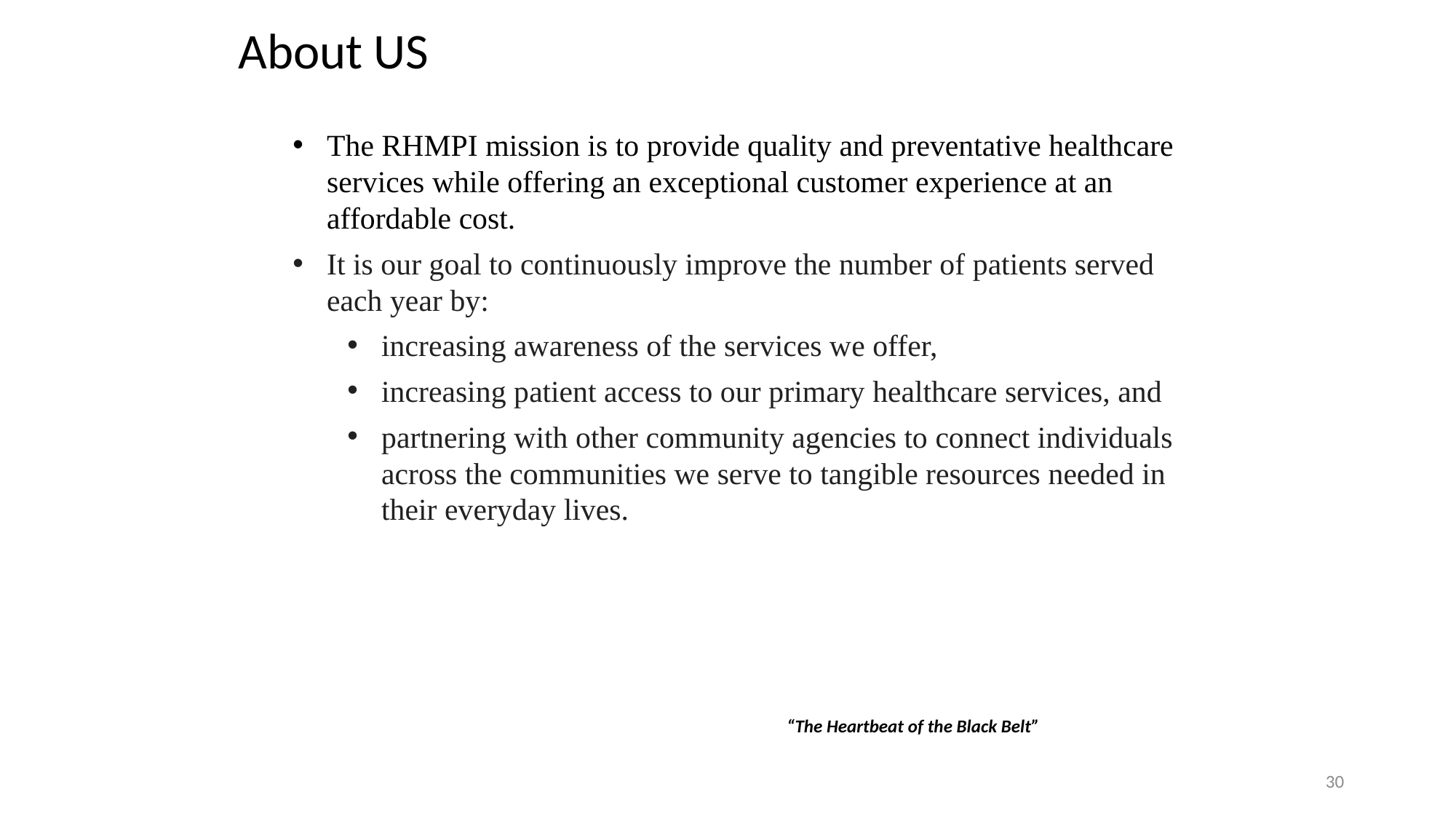

# About US

The RHMPI mission is to provide quality and preventative healthcare services while offering an exceptional customer experience at an affordable cost.
It is our goal to continuously improve the number of patients served each year by:
increasing awareness of the services we offer,
increasing patient access to our primary healthcare services, and
partnering with other community agencies to connect individuals across the communities we serve to tangible resources needed in their everyday lives.

“The Heartbeat of the Black Belt”
30